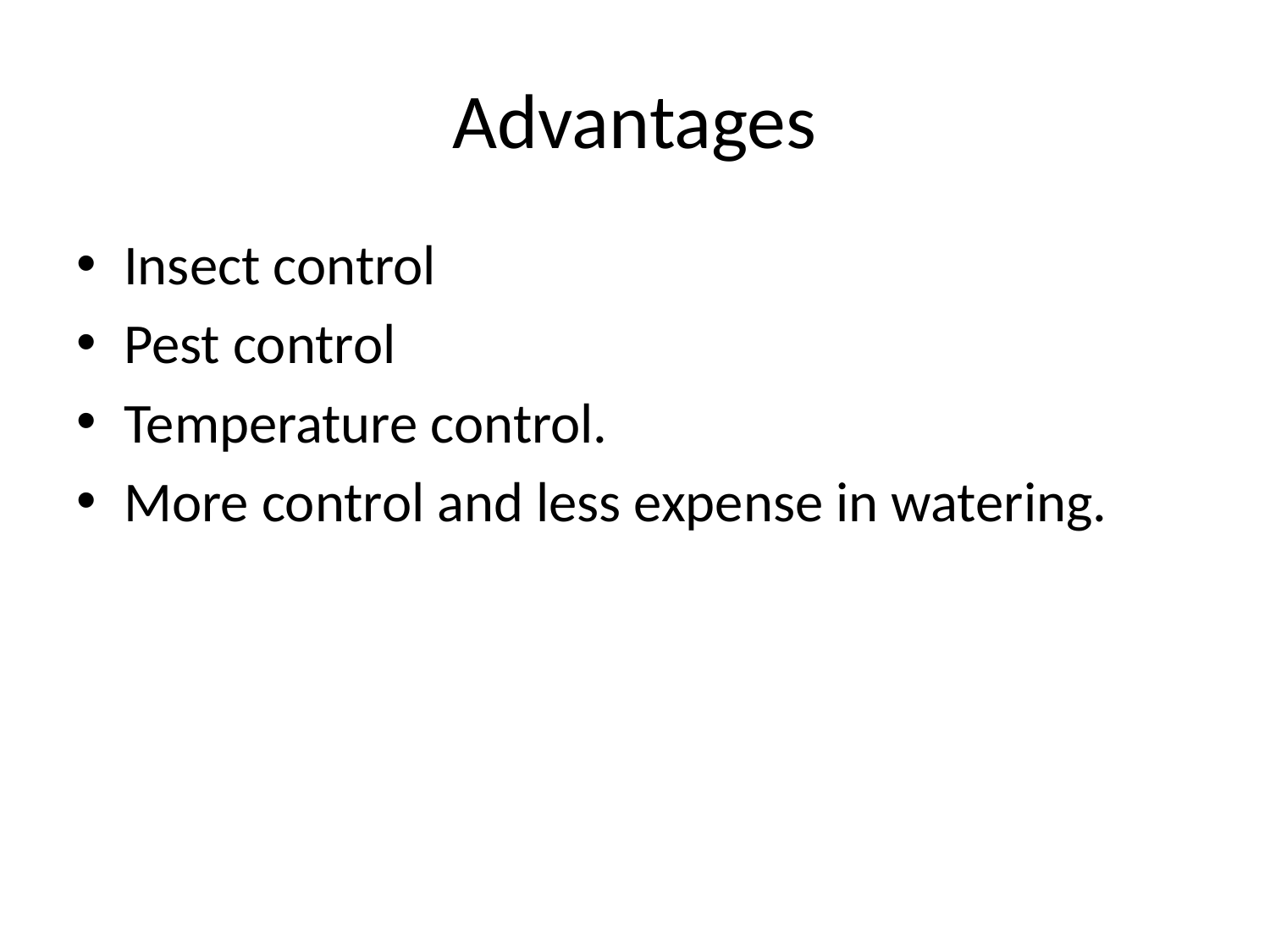

# Advantages
Insect control
Pest control
Temperature control.
More control and less expense in watering.